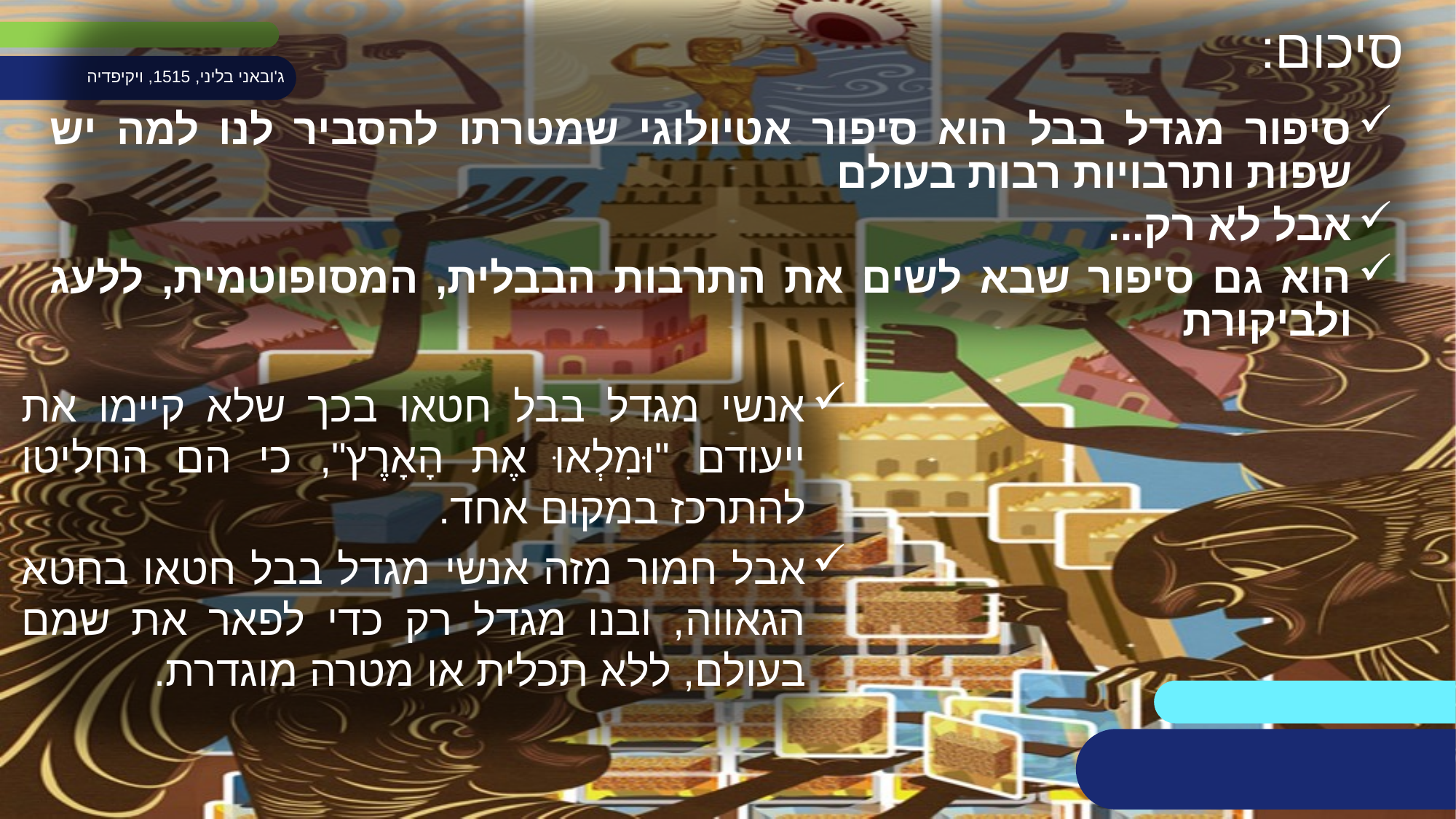

סיכום:
ג'ובאני בליני, 1515, ויקיפדיה
סיפור מגדל בבל הוא סיפור אטיולוגי שמטרתו להסביר לנו למה יש שפות ותרבויות רבות בעולם
אבל לא רק...
הוא גם סיפור שבא לשים את התרבות הבבלית, המסופוטמית, ללעג ולביקורת

אנשי מגדל בבל חטאו בכך שלא קיימו את ייעודם "וּמִלְאוּ אֶת הָאָרֶץ", כי הם החליטו להתרכז במקום אחד.
אבל חמור מזה אנשי מגדל בבל חטאו בחטא הגאווה, ובנו מגדל רק כדי לפאר את שמם בעולם, ללא תכלית או מטרה מוגדרת.